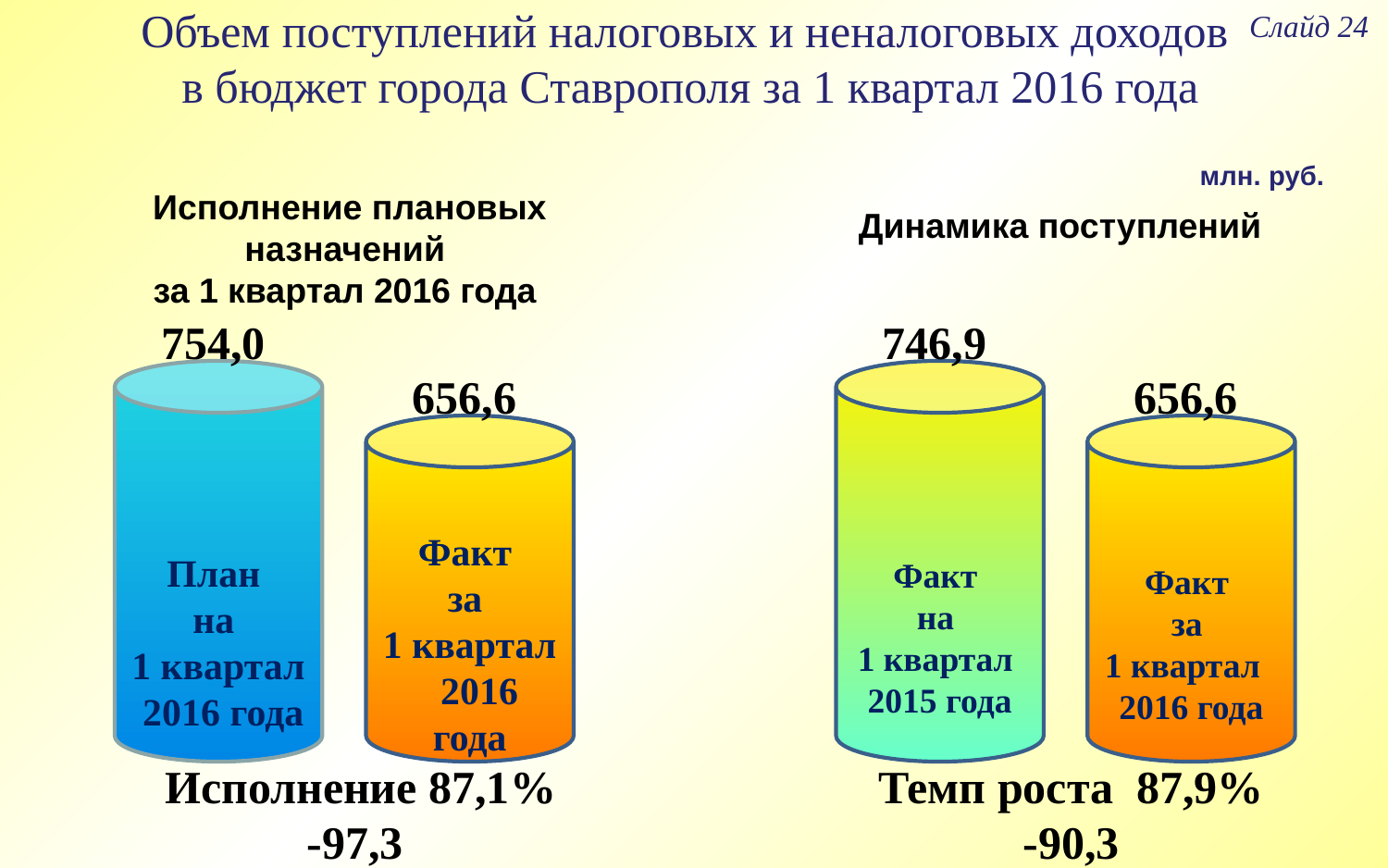

Слайд 24
Объем поступлений налоговых и неналоговых доходов
в бюджет города Ставрополя за 1 квартал 2016 года

млн. руб.
Исполнение плановых назначений
за 1 квартал 2016 года
Динамика поступлений
754,0
746,9

План
 на
1 квартал  2016 года
656,6

Факт
 на
1 квартал  2015 года
656,6

Факт
за
1 квартал   2016 года

Факт
за
1 квартал   2016 года
Исполнение 87,1%
-97,3
Темп роста  87,9%
-90,3